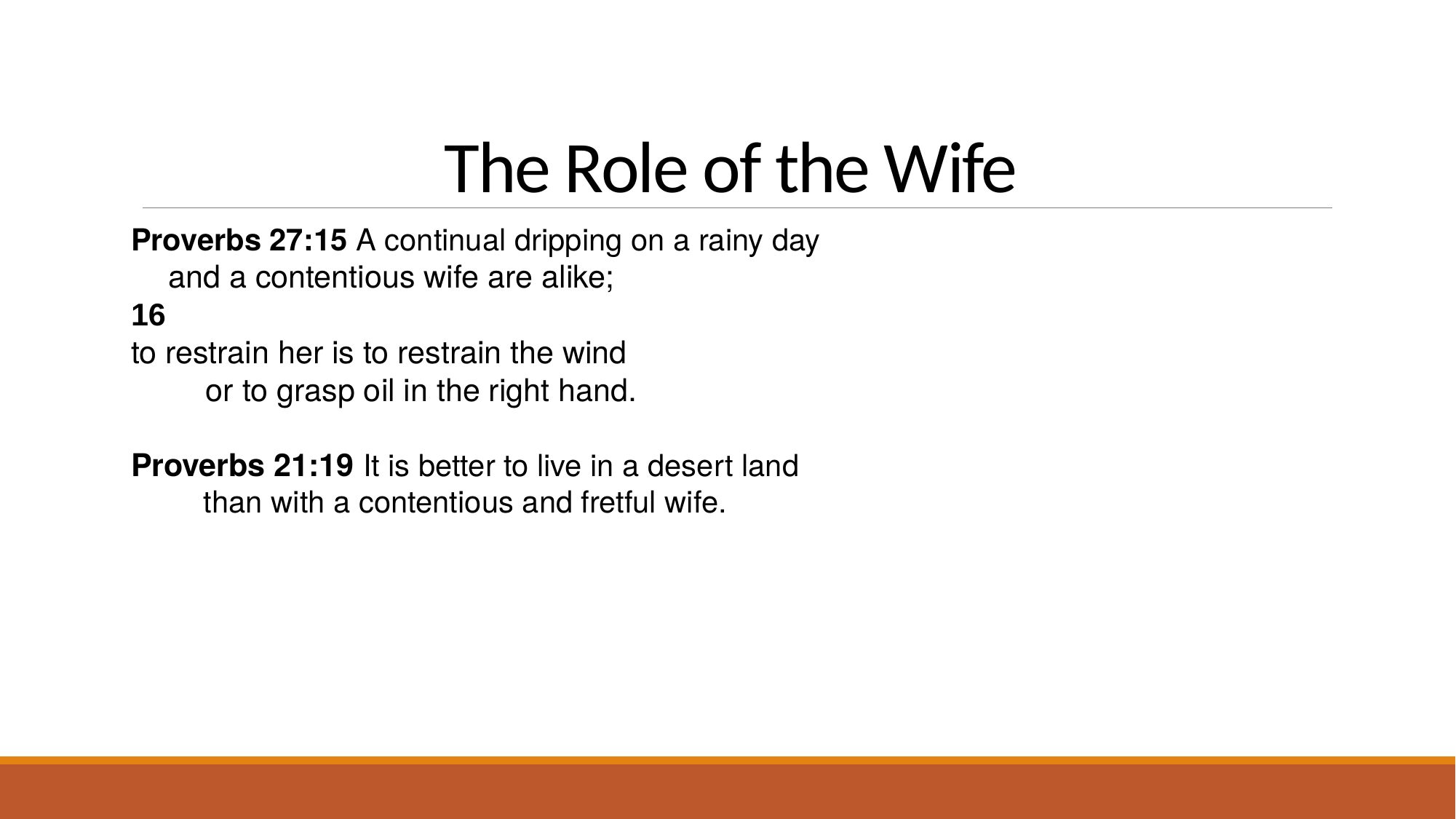

# The Role of the Wife
Proverbs 27:15 A continual dripping on a rainy day
    and a contentious wife are alike;
16
to restrain her is to restrain the wind
    or to grasp oil in the right hand.

Proverbs 21:19 It is better to live in a desert land
    than with a contentious and fretful wife.